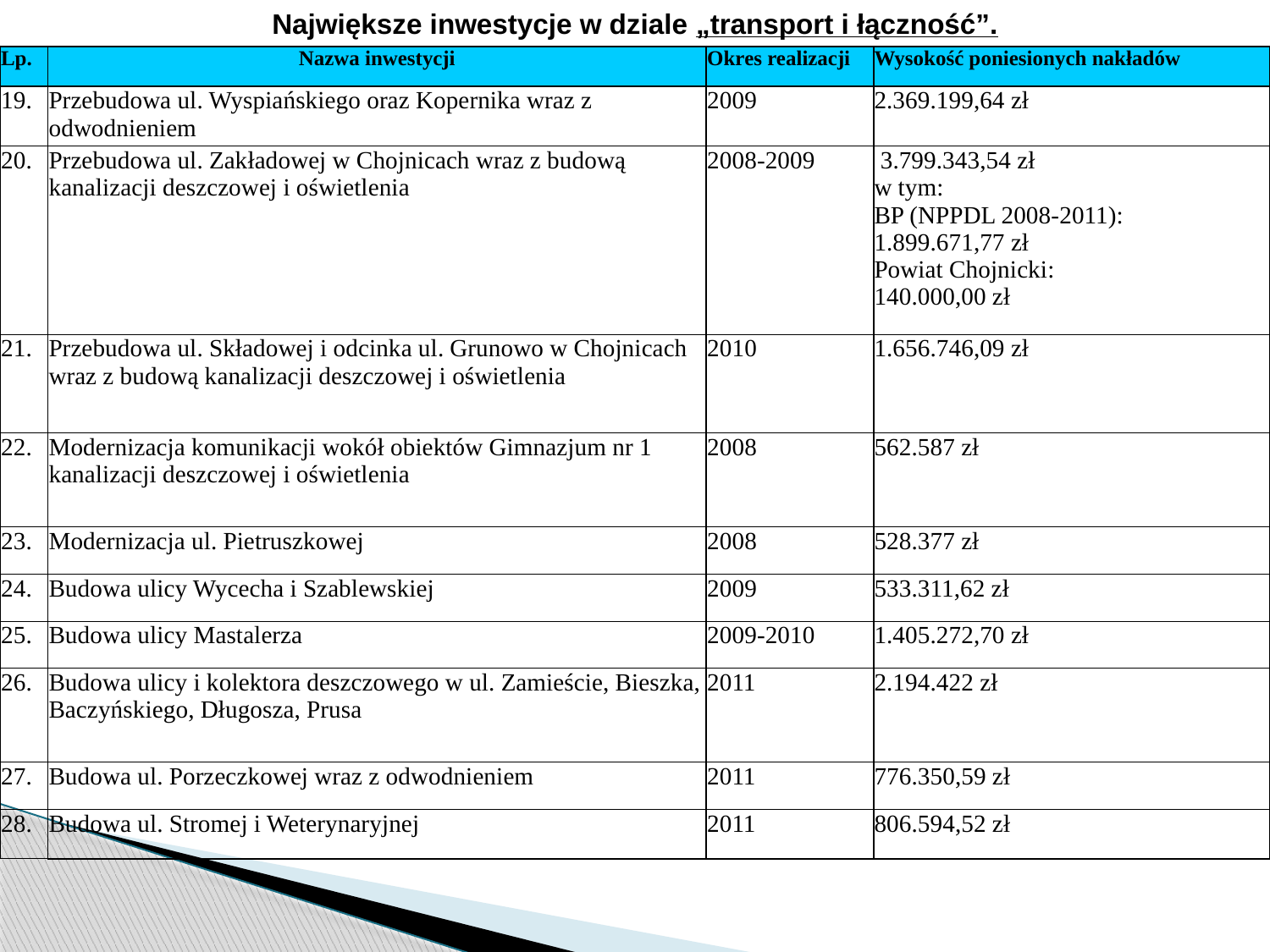

# Największe inwestycje w dziale „transport i łączność”.
| Lp. | Nazwa inwestycji | Okres realizacji | Wysokość poniesionych nakładów |
| --- | --- | --- | --- |
| 19. | Przebudowa ul. Wyspiańskiego oraz Kopernika wraz z odwodnieniem | 2009 | 2.369.199,64 zł |
| --- | --- | --- | --- |
| 20. | Przebudowa ul. Zakładowej w Chojnicach wraz z budową kanalizacji deszczowej i oświetlenia | 2008-2009 | 3.799.343,54 zł w tym: BP (NPPDL 2008-2011): 1.899.671,77 zł Powiat Chojnicki: 140.000,00 zł |
| 21. | Przebudowa ul. Składowej i odcinka ul. Grunowo w Chojnicach wraz z budową kanalizacji deszczowej i oświetlenia | 2010 | 1.656.746,09 zł |
| 22. | Modernizacja komunikacji wokół obiektów Gimnazjum nr 1 kanalizacji deszczowej i oświetlenia | 2008 | 562.587 zł |
| 23. | Modernizacja ul. Pietruszkowej | 2008 | 528.377 zł |
| 24. | Budowa ulicy Wycecha i Szablewskiej | 2009 | 533.311,62 zł |
| 25. | Budowa ulicy Mastalerza | 2009-2010 | 1.405.272,70 zł |
| 26. | Budowa ulicy i kolektora deszczowego w ul. Zamieście, Bieszka, Baczyńskiego, Długosza, Prusa | 2011 | 2.194.422 zł |
| 27. | Budowa ul. Porzeczkowej wraz z odwodnieniem | 2011 | 776.350,59 zł |
| 28. | Budowa ul. Stromej i Weterynaryjnej | 2011 | 806.594,52 zł |